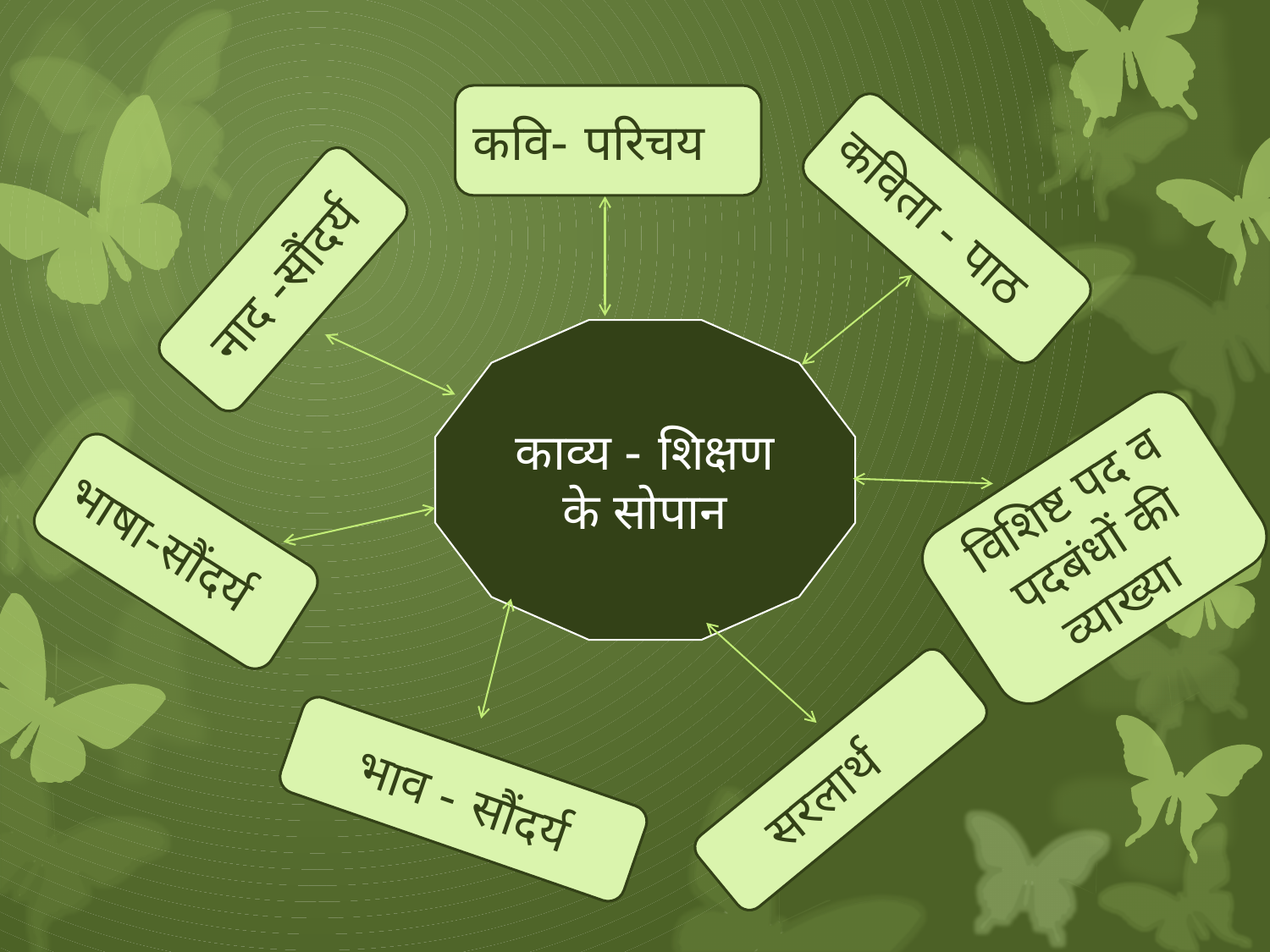

#
कवि- परिचय
कविता - पाठ
नाद -सौंदर्य

काव्य - शिक्षण के सोपान
विशिष्ट पद व पदबंधों की व्याख्या
भाषा-सौंदर्य
    सरलार्थ
भाव - सौंदर्य